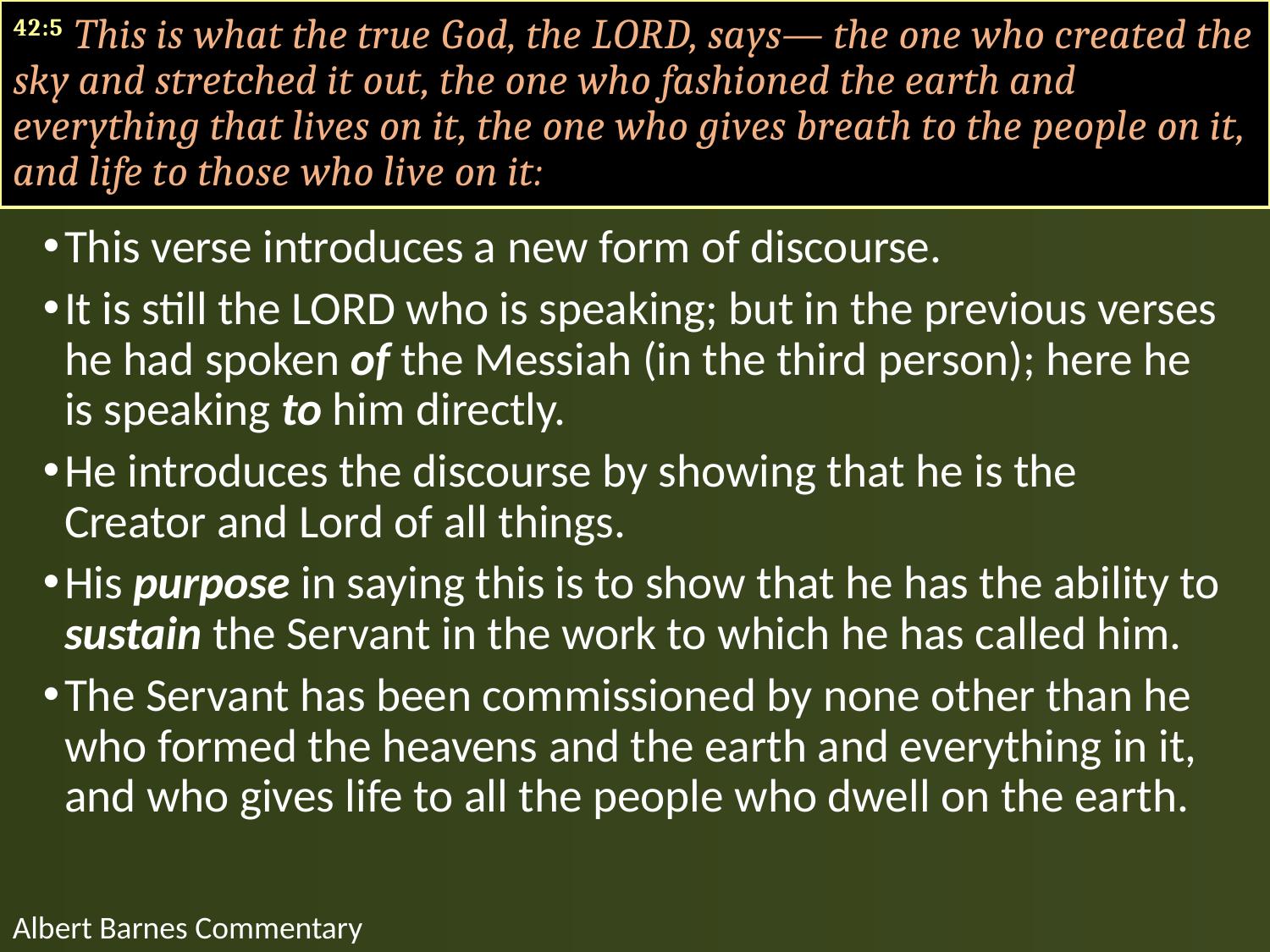

42:5 This is what the true God, the LORD, says— the one who created the sky and stretched it out, the one who fashioned the earth and everything that lives on it, the one who gives breath to the people on it, and life to those who live on it:
This verse introduces a new form of discourse.
It is still the LORD who is speaking; but in the previous verses he had spoken of the Messiah (in the third person); here he is speaking to him directly.
He introduces the discourse by showing that he is the Creator and Lord of all things.
His purpose in saying this is to show that he has the ability to sustain the Servant in the work to which he has called him.
The Servant has been commissioned by none other than he who formed the heavens and the earth and everything in it, and who gives life to all the people who dwell on the earth.

Albert Barnes Commentary